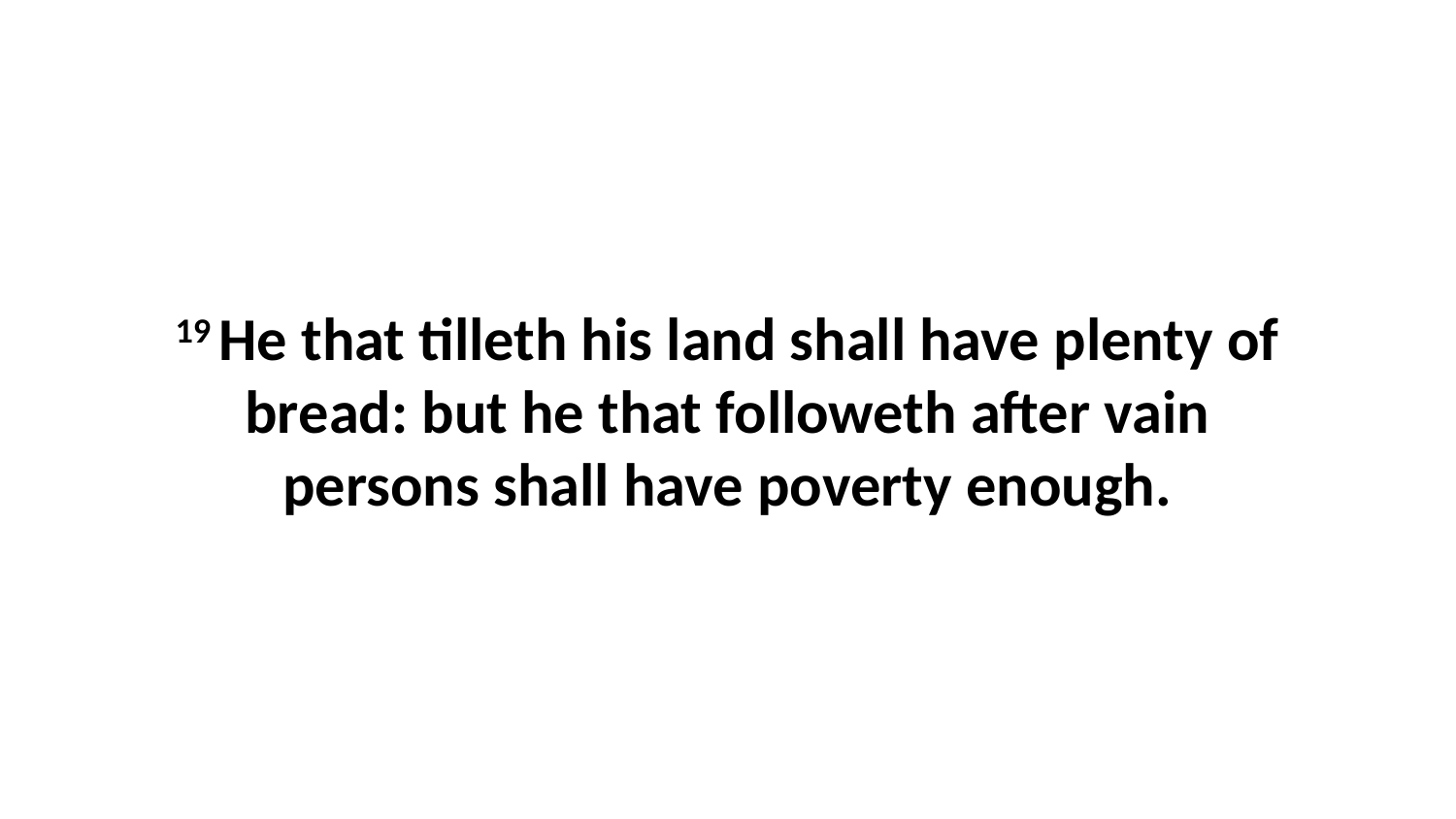

19 He that tilleth his land shall have plenty of bread: but he that followeth after vain persons shall have poverty enough.